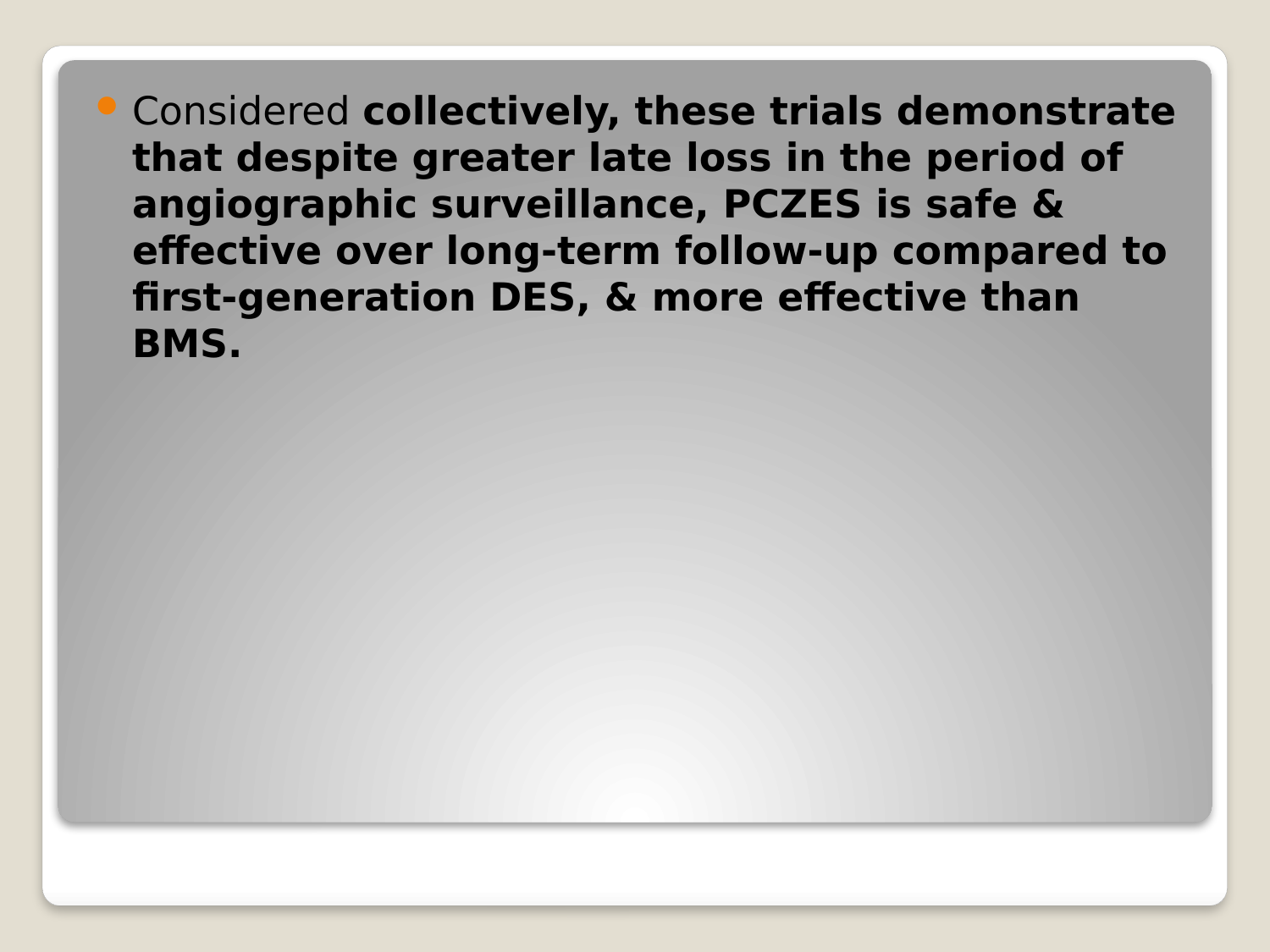

Considered collectively, these trials demonstrate that despite greater late loss in the period of angiographic surveillance, PCZES is safe & effective over long-term follow-up compared to first-generation DES, & more effective than BMS.
#